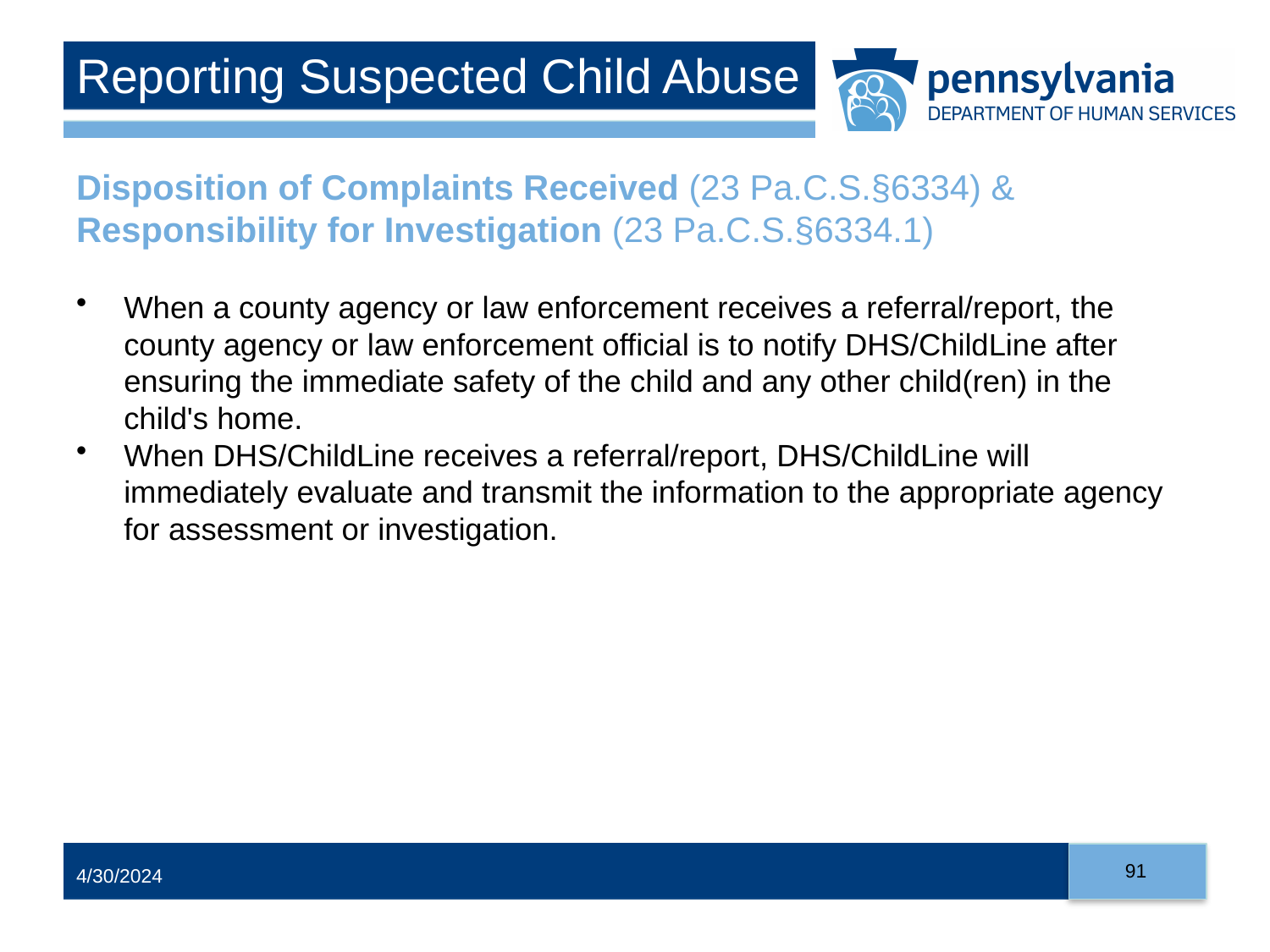

# Reporting Suspected Child Abuse
Disposition of Complaints Received (23 Pa.C.S.§6334) & Responsibility for Investigation (23 Pa.C.S.§6334.1)

When a county agency or law enforcement receives a referral/report, the county agency or law enforcement official is to notify DHS/ChildLine after ensuring the immediate safety of the child and any other child(ren) in the child's home.
When DHS/ChildLine receives a referral/report, DHS/ChildLine will immediately evaluate and transmit the information to the appropriate agency for assessment or investigation.
91